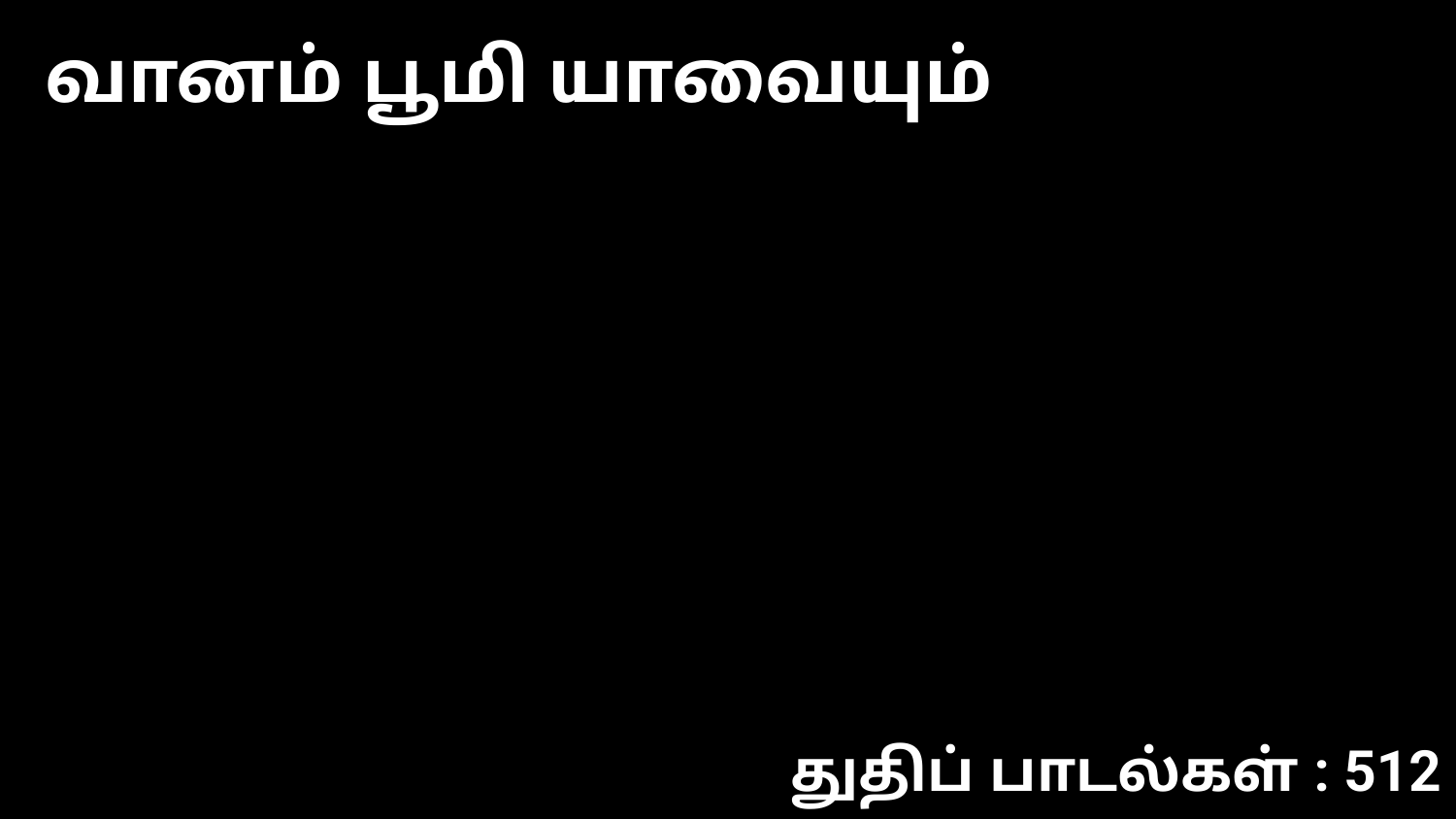

வானம் பூமி யாவையும்
துதிப் பாடல்கள் : 512